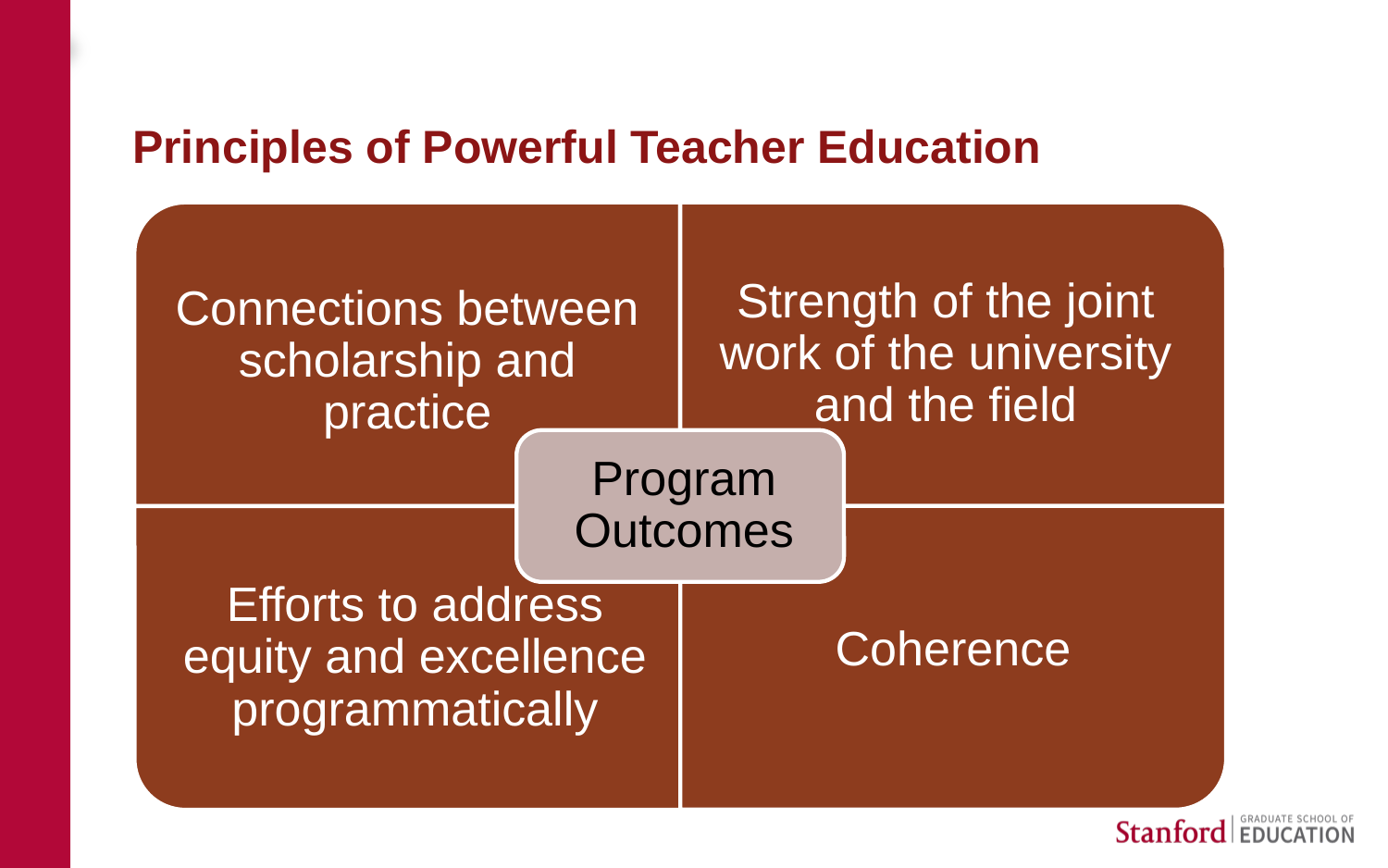

# Principles of Powerful Teacher Education
Connections between scholarship and practice
Strength of the joint work of the university and the field
Efforts to address equity and excellence programmatically
Coherence
Program Outcomes